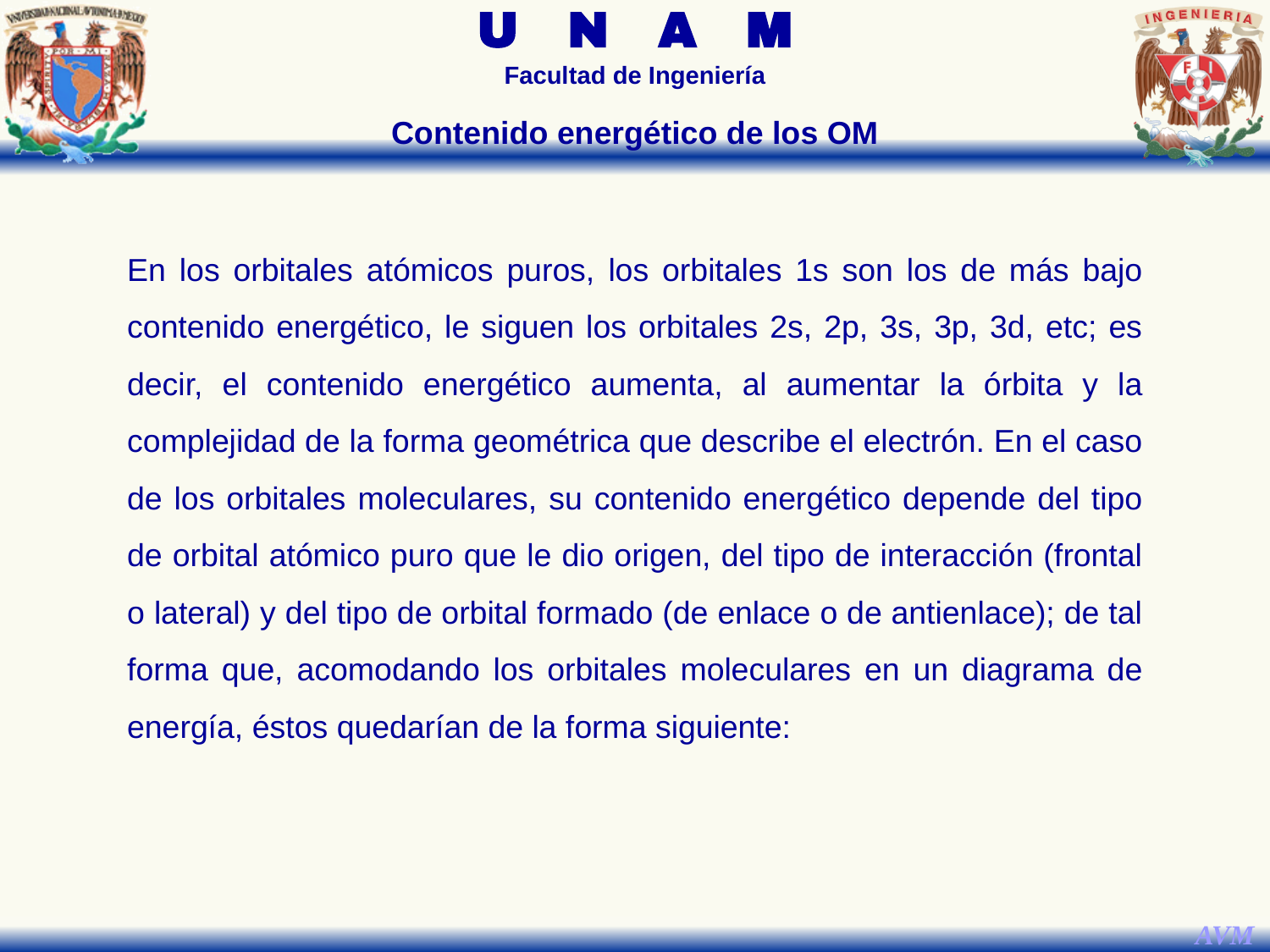

Contenido energético de los OM
En los orbitales atómicos puros, los orbitales 1s son los de más bajo contenido energético, le siguen los orbitales 2s, 2p, 3s, 3p, 3d, etc; es decir, el contenido energético aumenta, al aumentar la órbita y la complejidad de la forma geométrica que describe el electrón. En el caso de los orbitales moleculares, su contenido energético depende del tipo de orbital atómico puro que le dio origen, del tipo de interacción (frontal o lateral) y del tipo de orbital formado (de enlace o de antienlace); de tal forma que, acomodando los orbitales moleculares en un diagrama de energía, éstos quedarían de la forma siguiente: